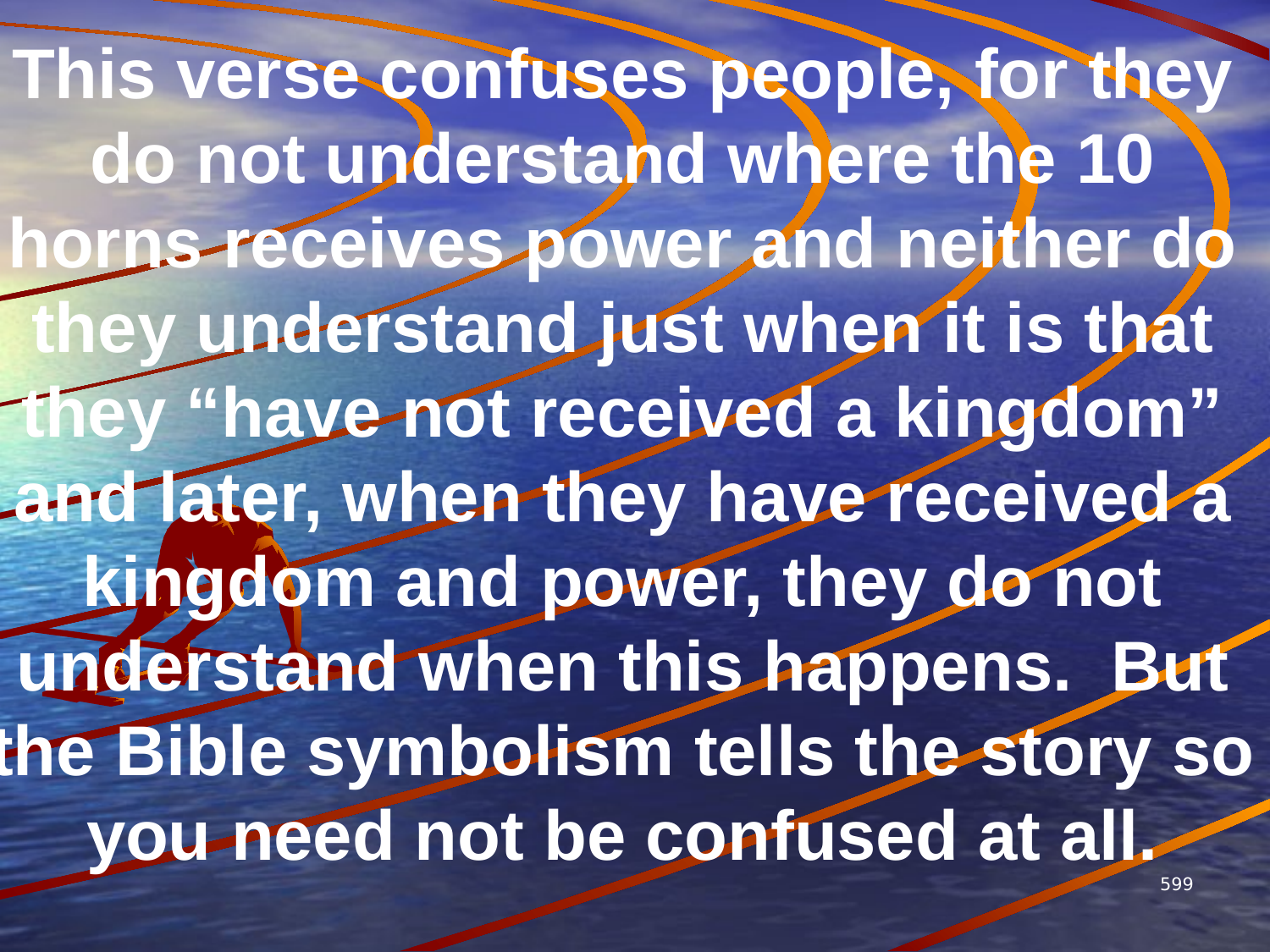

This verse confuses people, for they do not understand where the 10 horns receives power and neither do they understand just when it is that they “have not received a kingdom” and later, when they have received a kingdom and power, they do not understand when this happens.  But the Bible symbolism tells the story so you need not be confused at all.
599